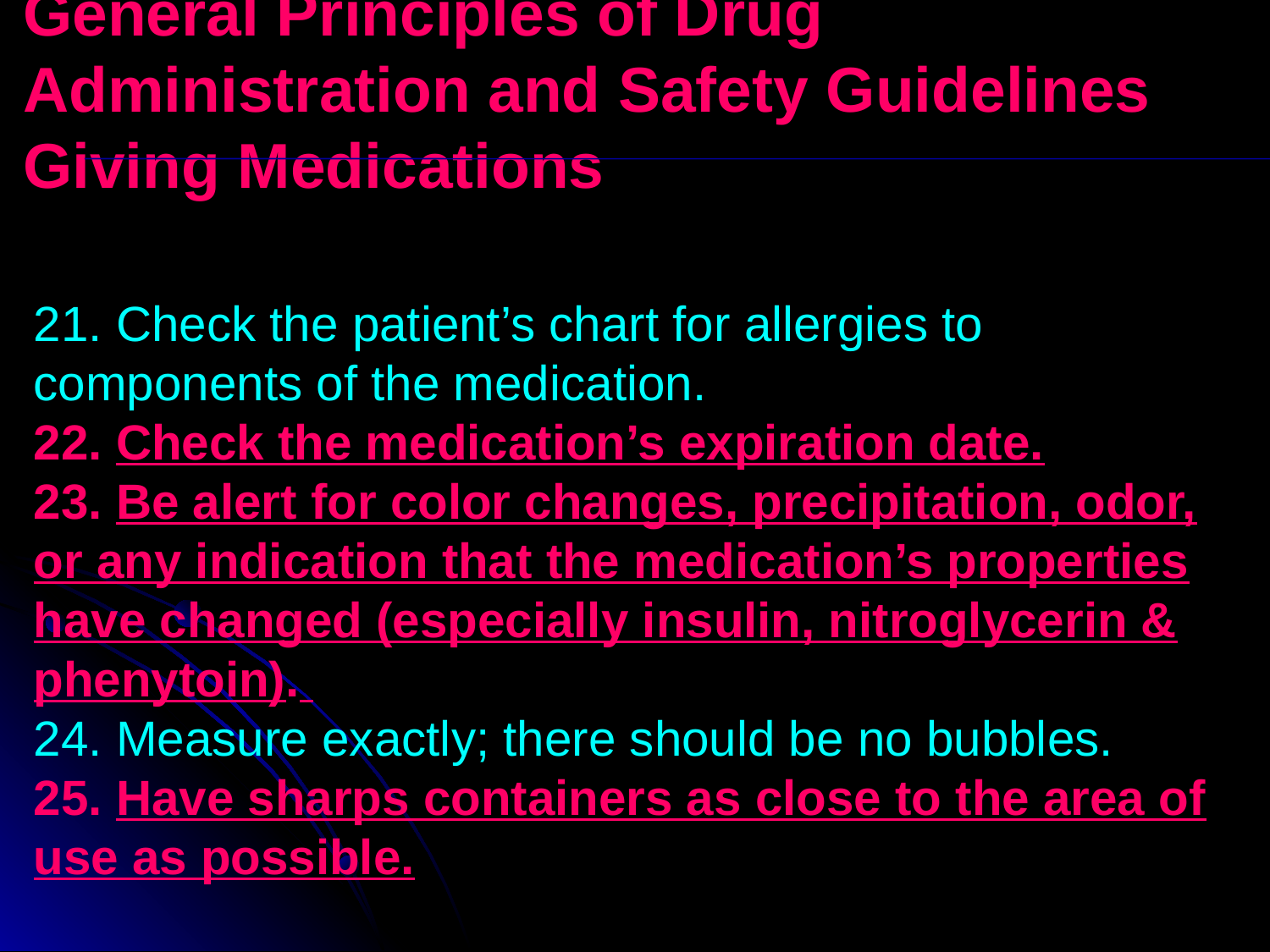

General Principles of Drug Administration and Safety Guidelines Giving Medications

21. Check the patient’s chart for allergies to components of the medication.
22. Check the medication’s expiration date.
23. Be alert for color changes, precipitation, odor, or any indication that the medication’s properties have changed (especially insulin, nitroglycerin & phenytoin).
24. Measure exactly; there should be no bubbles.
25. Have sharps containers as close to the area of use as possible.